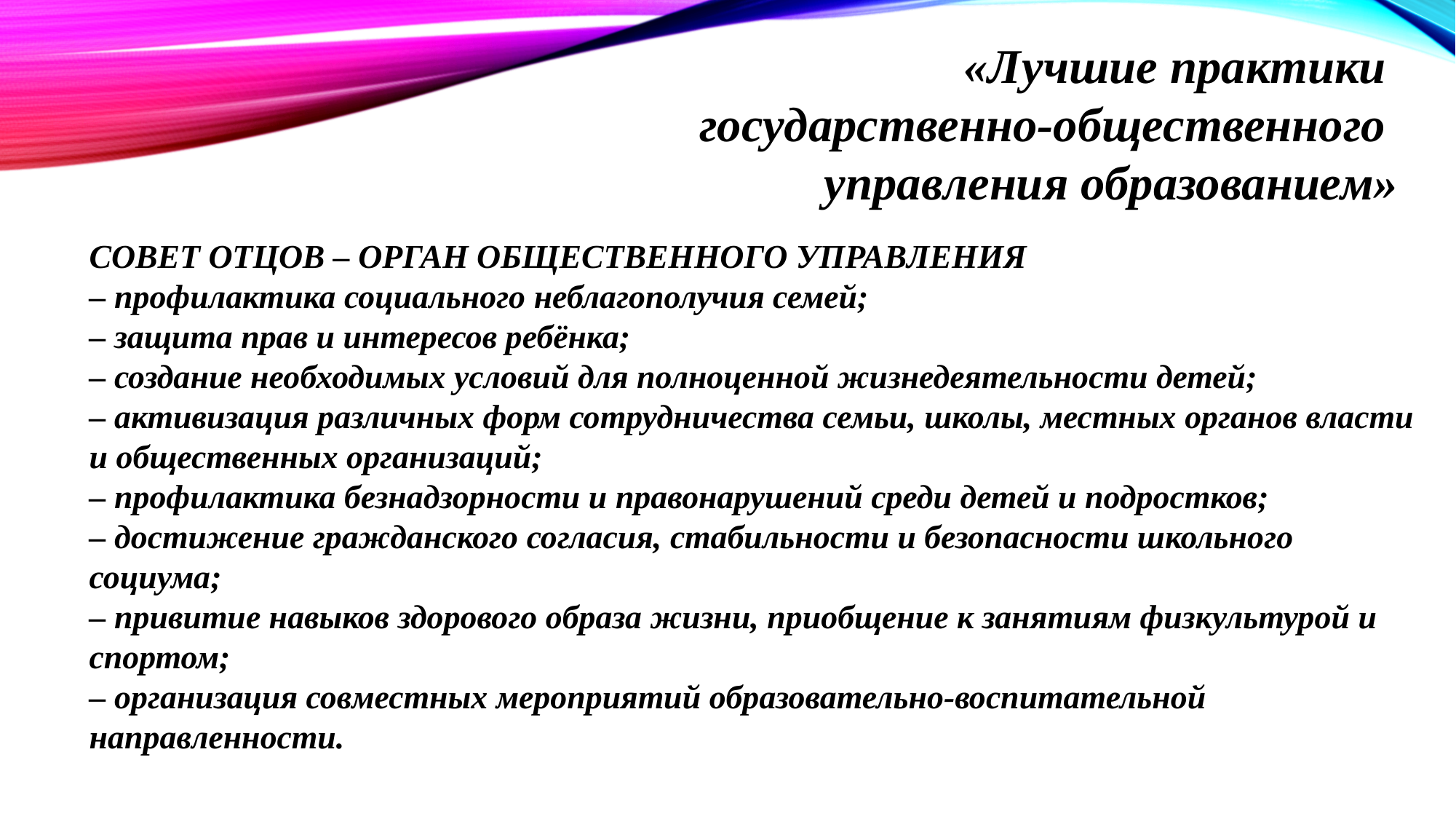

«Лучшие практики
государственно-общественного
управления образованием»

СОВЕТ ОТЦОВ – ОРГАН ОБЩЕСТВЕННОГО УПРАВЛЕНИЯ
– профилактика социального неблагополучия семей;
– защита прав и интересов ребёнка;
– создание необходимых условий для полноценной жизнедеятельности детей;
– активизация различных форм сотрудничества семьи, школы, местных органов власти
и общественных организаций;
– профилактика безнадзорности и правонарушений среди детей и подростков;
– достижение гражданского согласия, стабильности и безопасности школьного социума;
– привитие навыков здорового образа жизни, приобщение к занятиям физкультурой и спортом;
– организация совместных мероприятий образовательно-воспитательной направленности.